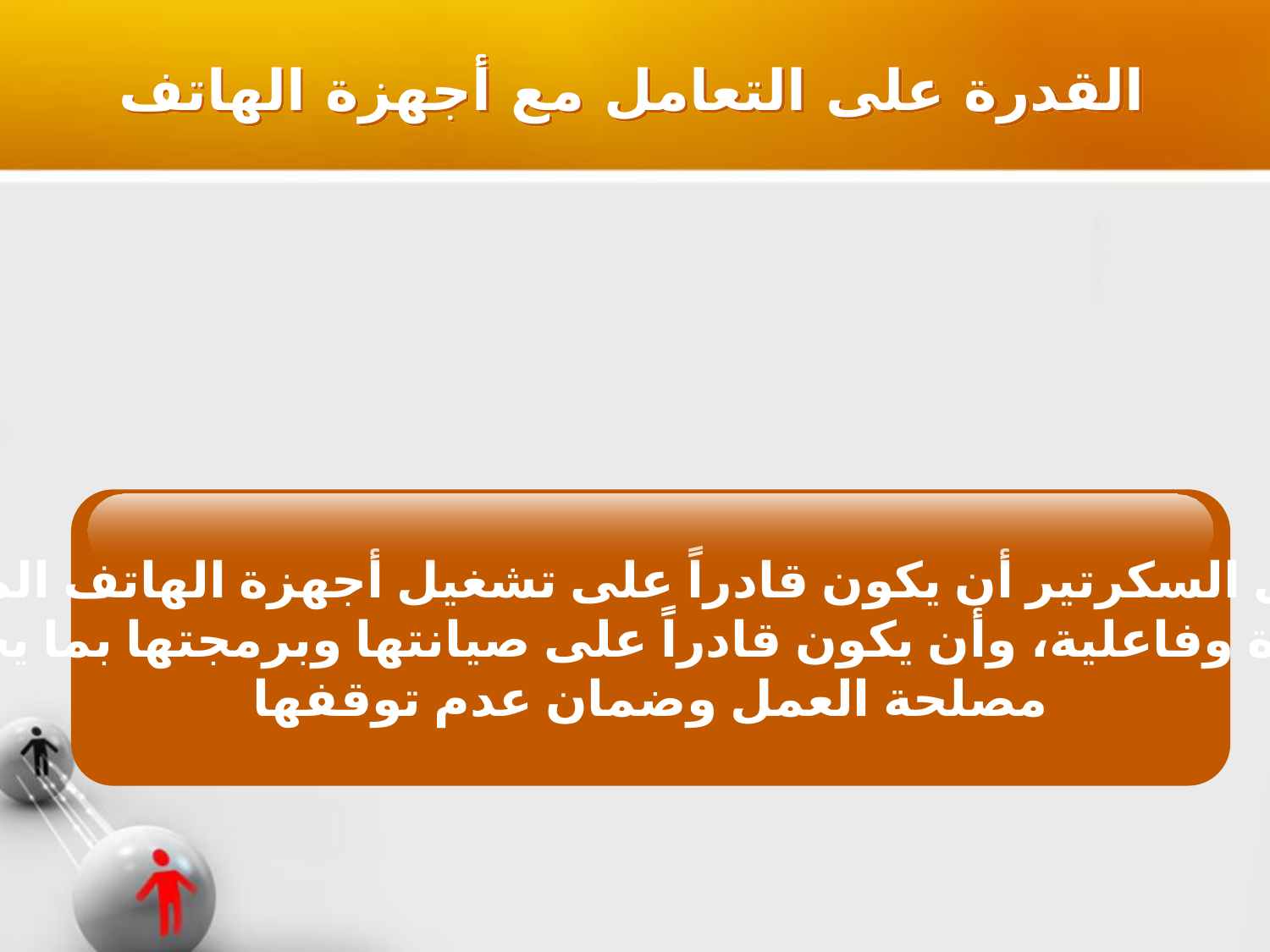

القدرة على التعامل مع أجهزة الهاتف
يجب على السكرتير أن يكون قادراً على تشغيل أجهزة الهاتف المتطورة
بكفاءة وفاعلية، وأن يكون قادراً على صيانتها وبرمجتها بما يخدم
مصلحة العمل وضمان عدم توقفها